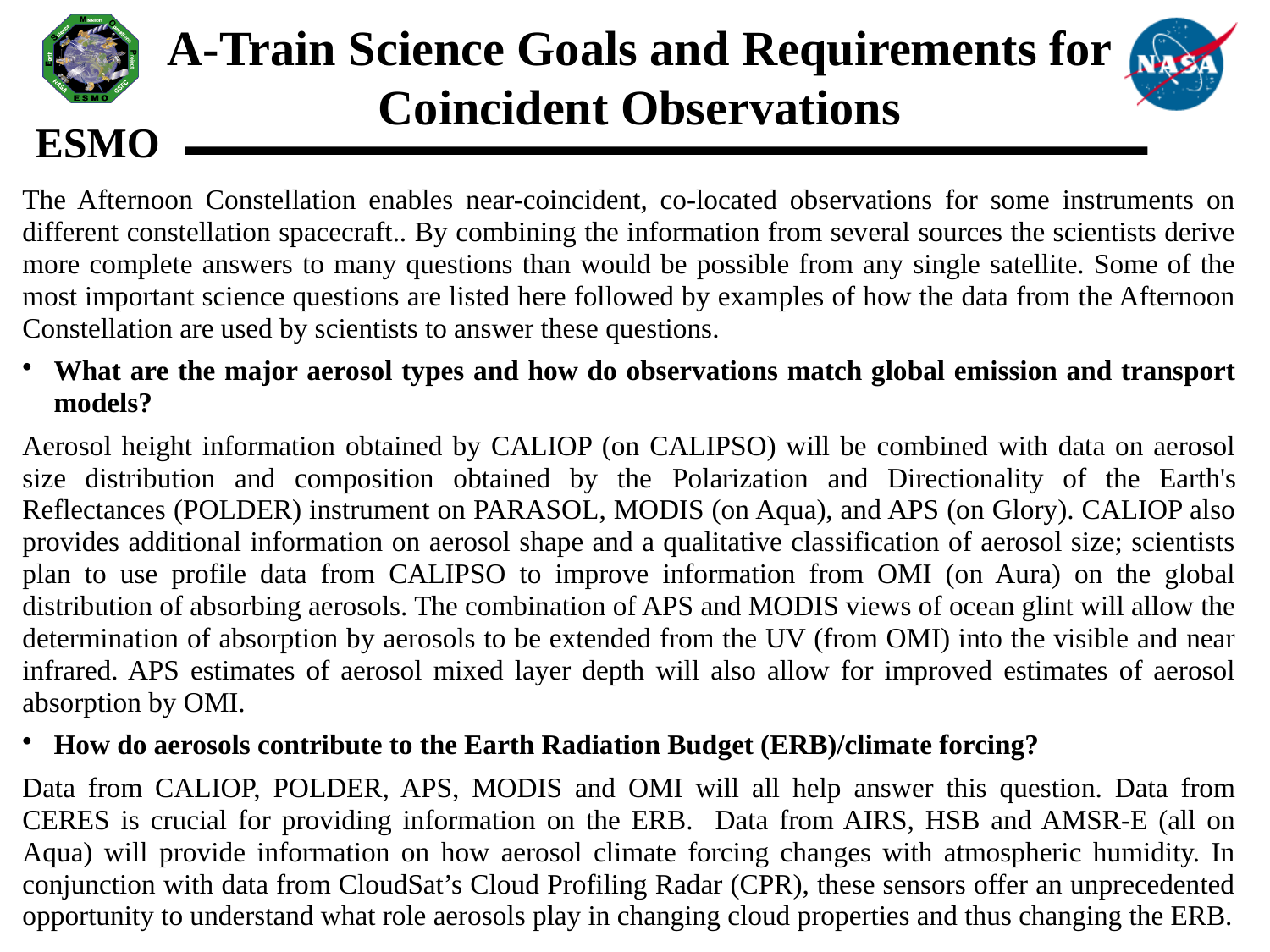

# A-Train Science Goals and Requirements for Coincident Observations
The Afternoon Constellation enables near-coincident, co-located observations for some instruments on different constellation spacecraft.. By combining the information from several sources the scientists derive more complete answers to many questions than would be possible from any single satellite. Some of the most important science questions are listed here followed by examples of how the data from the Afternoon Constellation are used by scientists to answer these questions.
What are the major aerosol types and how do observations match global emission and transport models?
Aerosol height information obtained by CALIOP (on CALIPSO) will be combined with data on aerosol size distribution and composition obtained by the Polarization and Directionality of the Earth's Reflectances (POLDER) instrument on PARASOL, MODIS (on Aqua), and APS (on Glory). CALIOP also provides additional information on aerosol shape and a qualitative classification of aerosol size; scientists plan to use profile data from CALIPSO to improve information from OMI (on Aura) on the global distribution of absorbing aerosols. The combination of APS and MODIS views of ocean glint will allow the determination of absorption by aerosols to be extended from the UV (from OMI) into the visible and near infrared. APS estimates of aerosol mixed layer depth will also allow for improved estimates of aerosol absorption by OMI.
How do aerosols contribute to the Earth Radiation Budget (ERB)/climate forcing?
Data from CALIOP, POLDER, APS, MODIS and OMI will all help answer this question. Data from CERES is crucial for providing information on the ERB.  Data from AIRS, HSB and AMSR-E (all on Aqua) will provide information on how aerosol climate forcing changes with atmospheric humidity. In conjunction with data from CloudSat’s Cloud Profiling Radar (CPR), these sensors offer an unprecedented opportunity to understand what role aerosols play in changing cloud properties and thus changing the ERB.